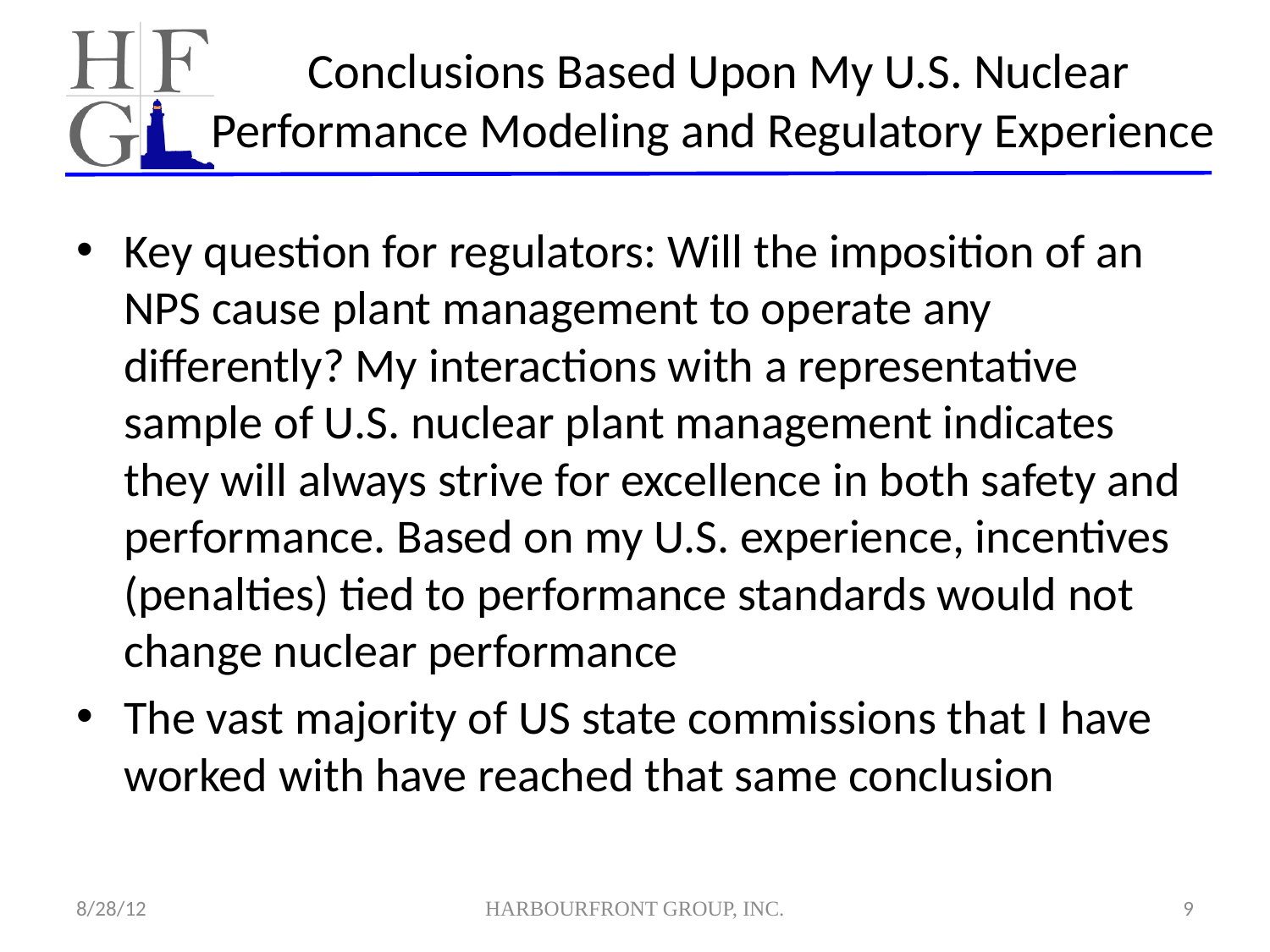

# Conclusions Based Upon My U.S. Nuclear Performance Modeling and Regulatory Experience
Key question for regulators: Will the imposition of an NPS cause plant management to operate any differently? My interactions with a representative sample of U.S. nuclear plant management indicates they will always strive for excellence in both safety and performance. Based on my U.S. experience, incentives (penalties) tied to performance standards would not change nuclear performance
The vast majority of US state commissions that I have worked with have reached that same conclusion

8/28/12
HARBOURFRONT GROUP, INC.
9